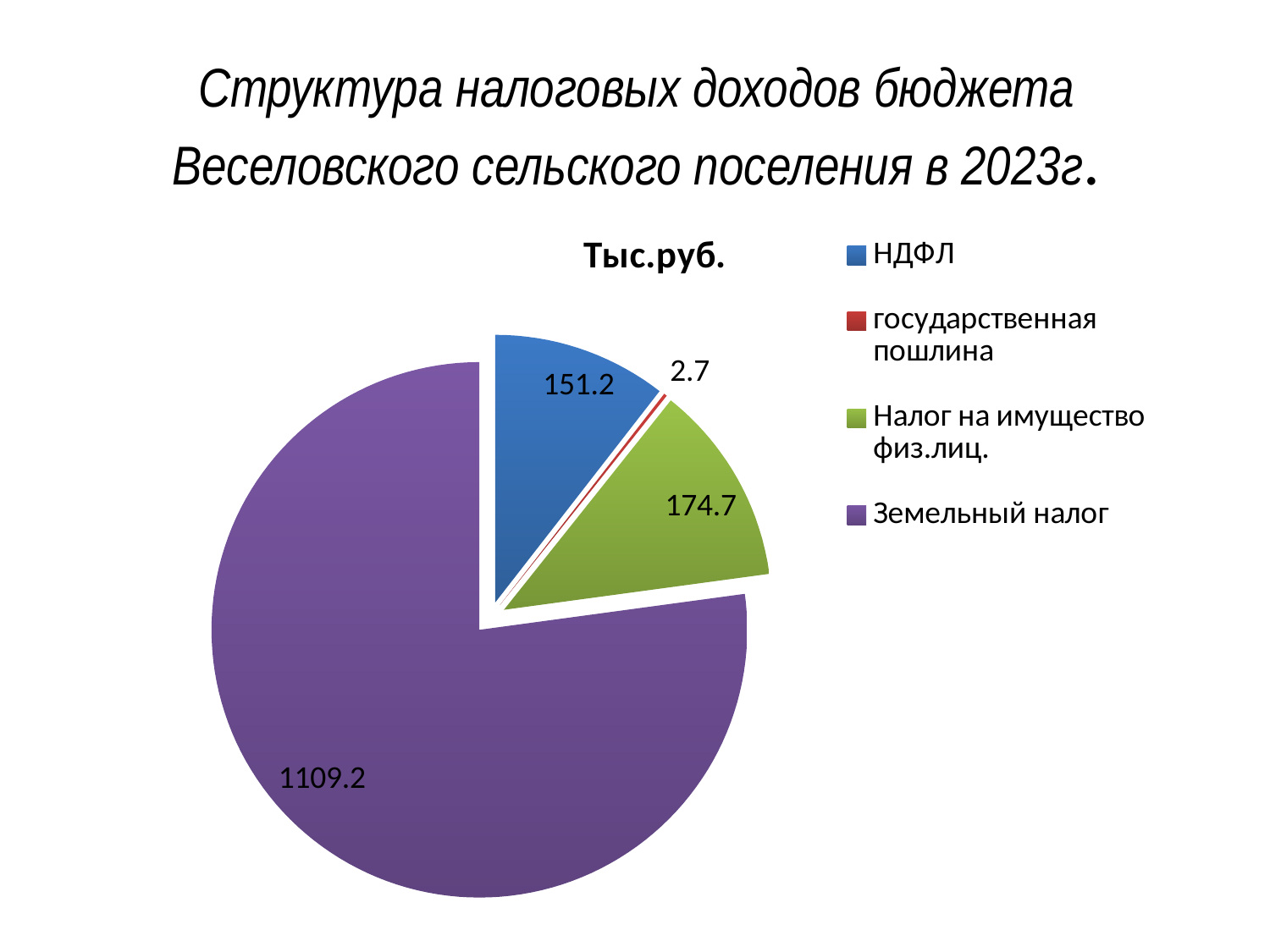

# Структура налоговых доходов бюджета Веселовского сельского поселения в 2023г.

### Chart: Тыс.руб.

| Category | Продажи |
|---|---|
| НДФЛ | 151.2 |
| государственная пошлина | 2.7 |
| Налог на имущество физ.лиц. | 174.7 |
| Земельный налог | 1109.2 |